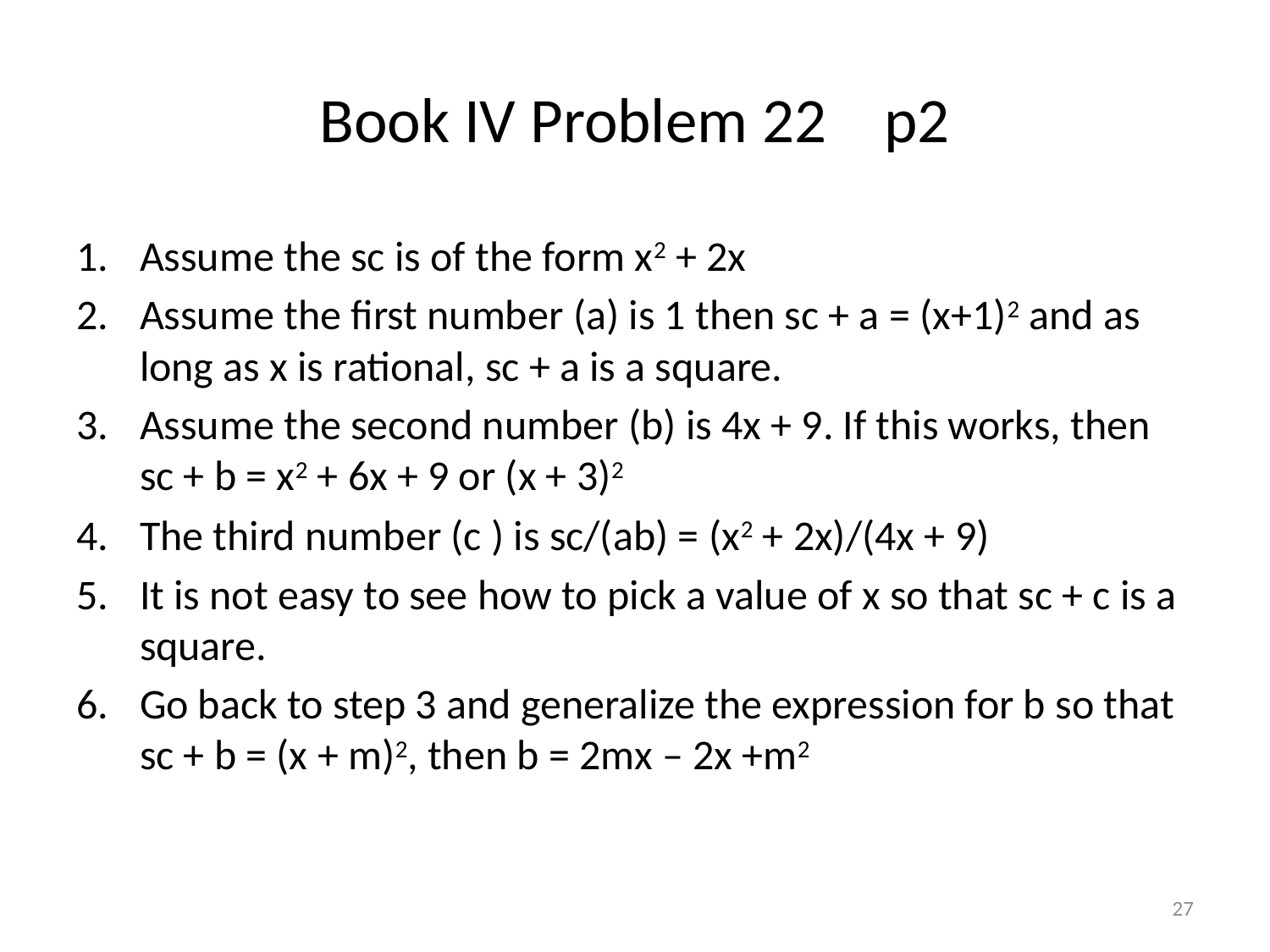

# Book IV Problem 22    p2
Assume the sc is of the form x2 + 2x
Assume the first number (a) is 1 then sc + a = (x+1)2 and as long as x is rational, sc + a is a square.
Assume the second number (b) is 4x + 9. If this works, then    sc + b = x2 + 6x + 9 or (x + 3)2
The third number (c ) is sc/(ab) = (x2 + 2x)/(4x + 9)
It is not easy to see how to pick a value of x so that sc + c is a square.
Go back to step 3 and generalize the expression for b so that sc + b = (x + m)2, then b = 2mx – 2x +m2

27